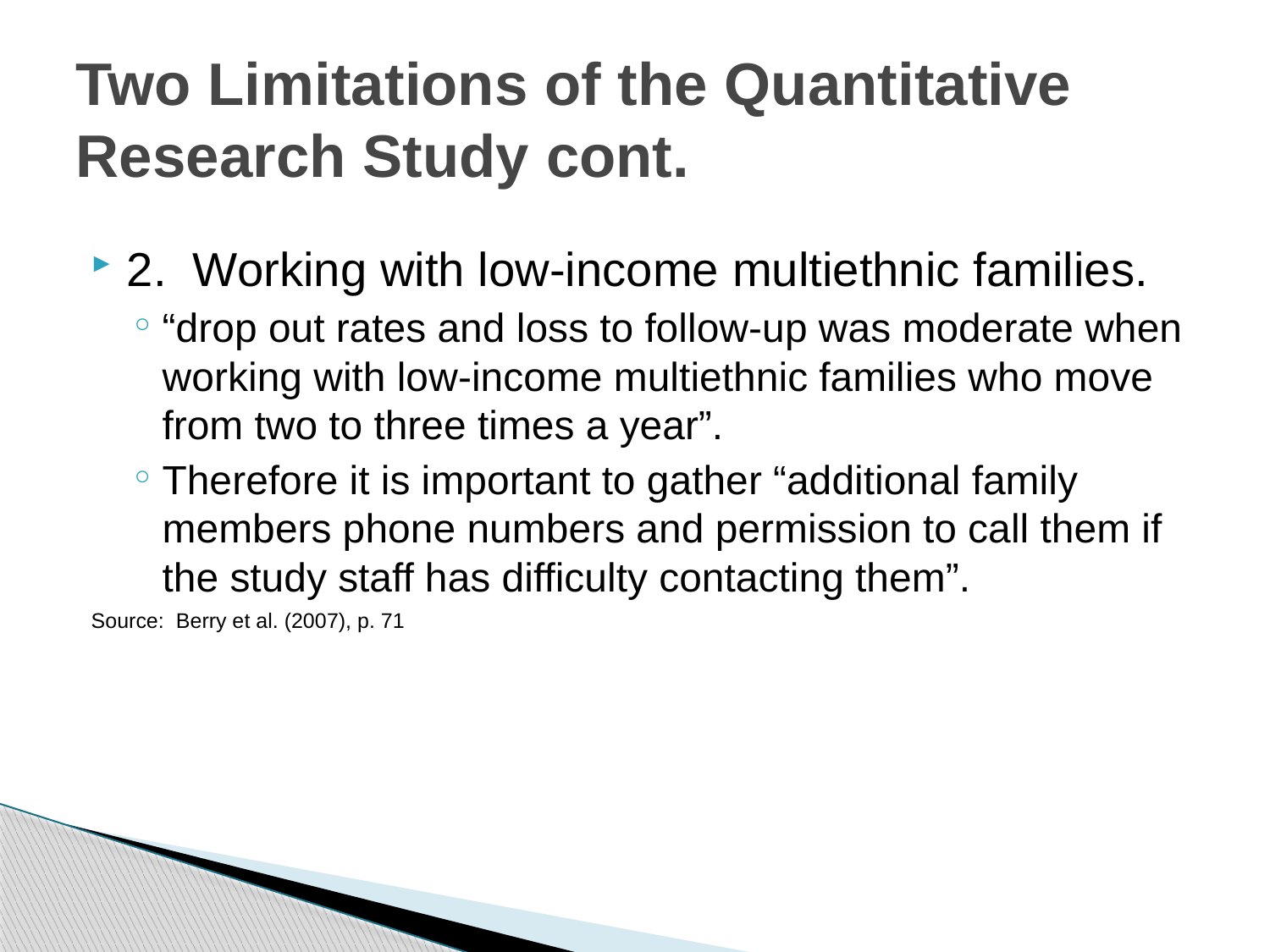

# Two Limitations of the Quantitative Research Study cont.
2.  Working with low-income multiethnic families.
“drop out rates and loss to follow-up was moderate when working with low-income multiethnic families who move from two to three times a year”.
Therefore it is important to gather “additional family members phone numbers and permission to call them if the study staff has difficulty contacting them”.
Source:  Berry et al. (2007), p. 71